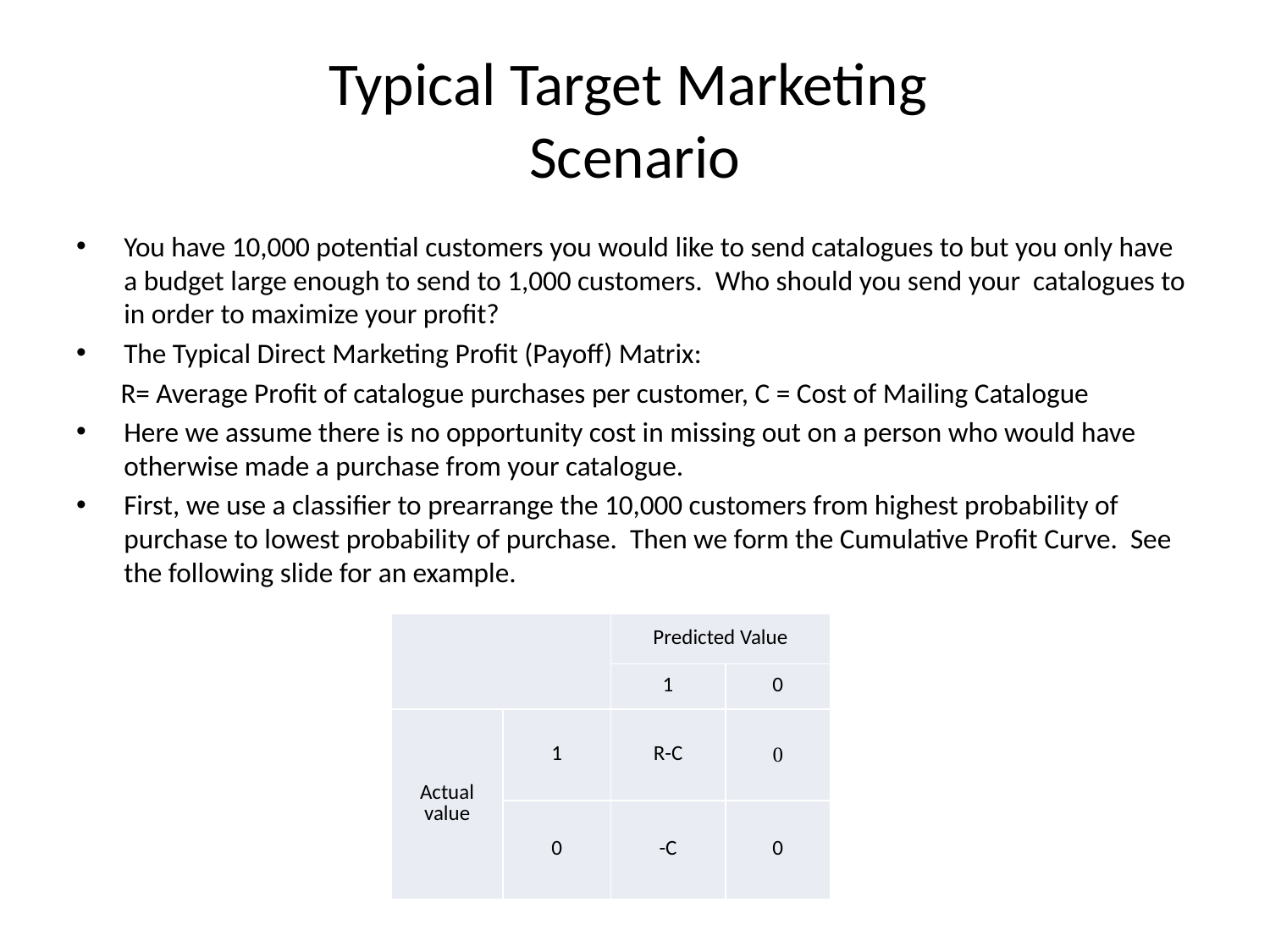

# Typical Target Marketing Scenario
You have 10,000 potential customers you would like to send catalogues to but you only have a budget large enough to send to 1,000 customers.  Who should you send your  catalogues to in order to maximize your profit?
The Typical Direct Marketing Profit (Payoff) Matrix:
       R= Average Profit of catalogue purchases per customer, C = Cost of Mailing Catalogue
Here we assume there is no opportunity cost in missing out on a person who would have otherwise made a purchase from your catalogue.
First, we use a classifier to prearrange the 10,000 customers from highest probability of purchase to lowest probability of purchase.  Then we form the Cumulative Profit Curve.  See the following slide for an example.

|  |  | Predicted Value |  |
| --- | --- | --- | --- |
|  |  | 1 | 0 |
| Actual value | 1 | R-C | 0 |
|  | 0 | -C | 0 |